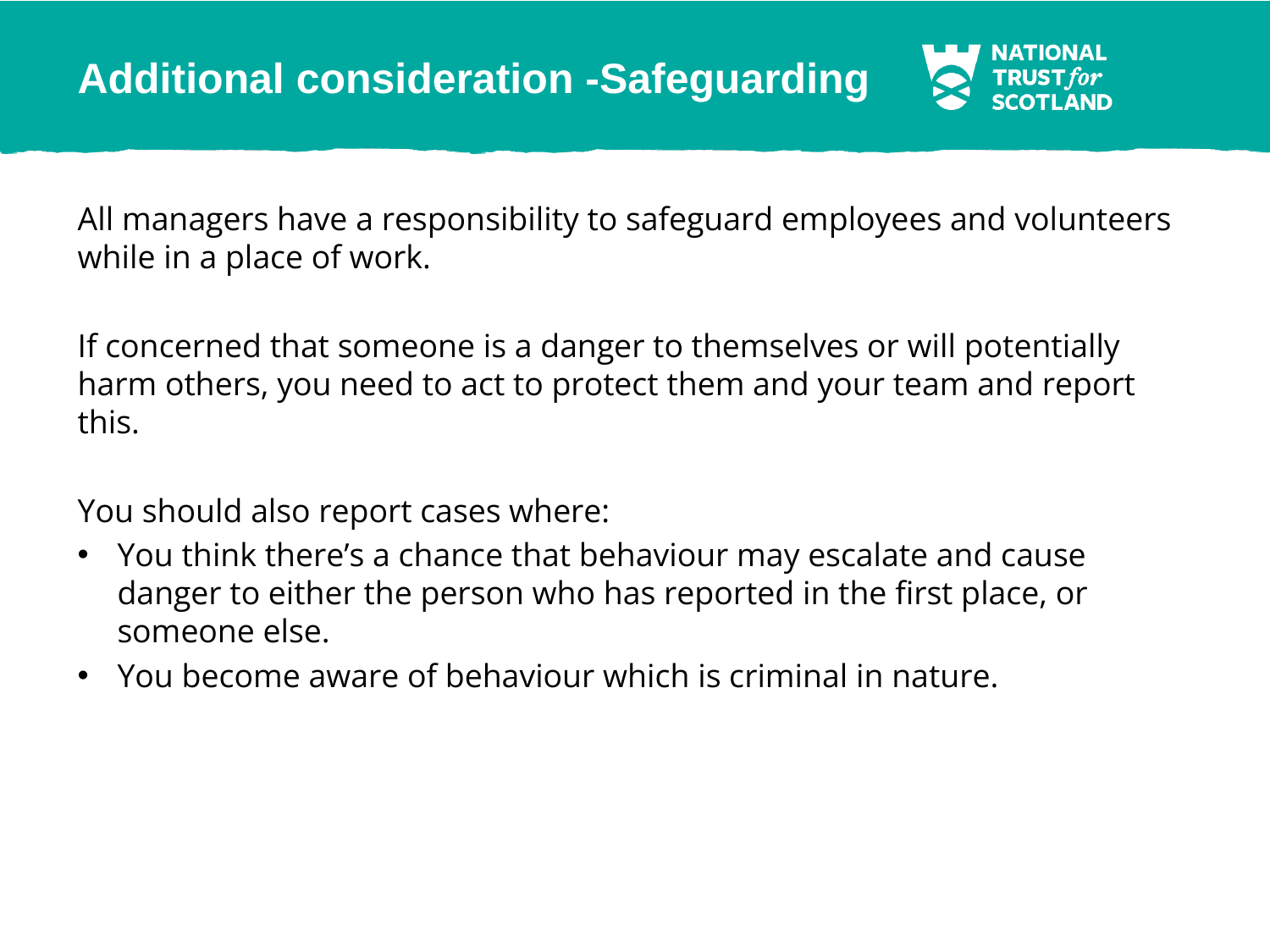

Additional consideration -Safeguarding
All managers have a responsibility to safeguard employees and volunteers while in a place of work.

If concerned that someone is a danger to themselves or will potentially harm others, you need to act to protect them and your team and report this.

You should also report cases where:
You think there’s a chance that behaviour may escalate and cause danger to either the person who has reported in the first place, or someone else.
You become aware of behaviour which is criminal in nature.